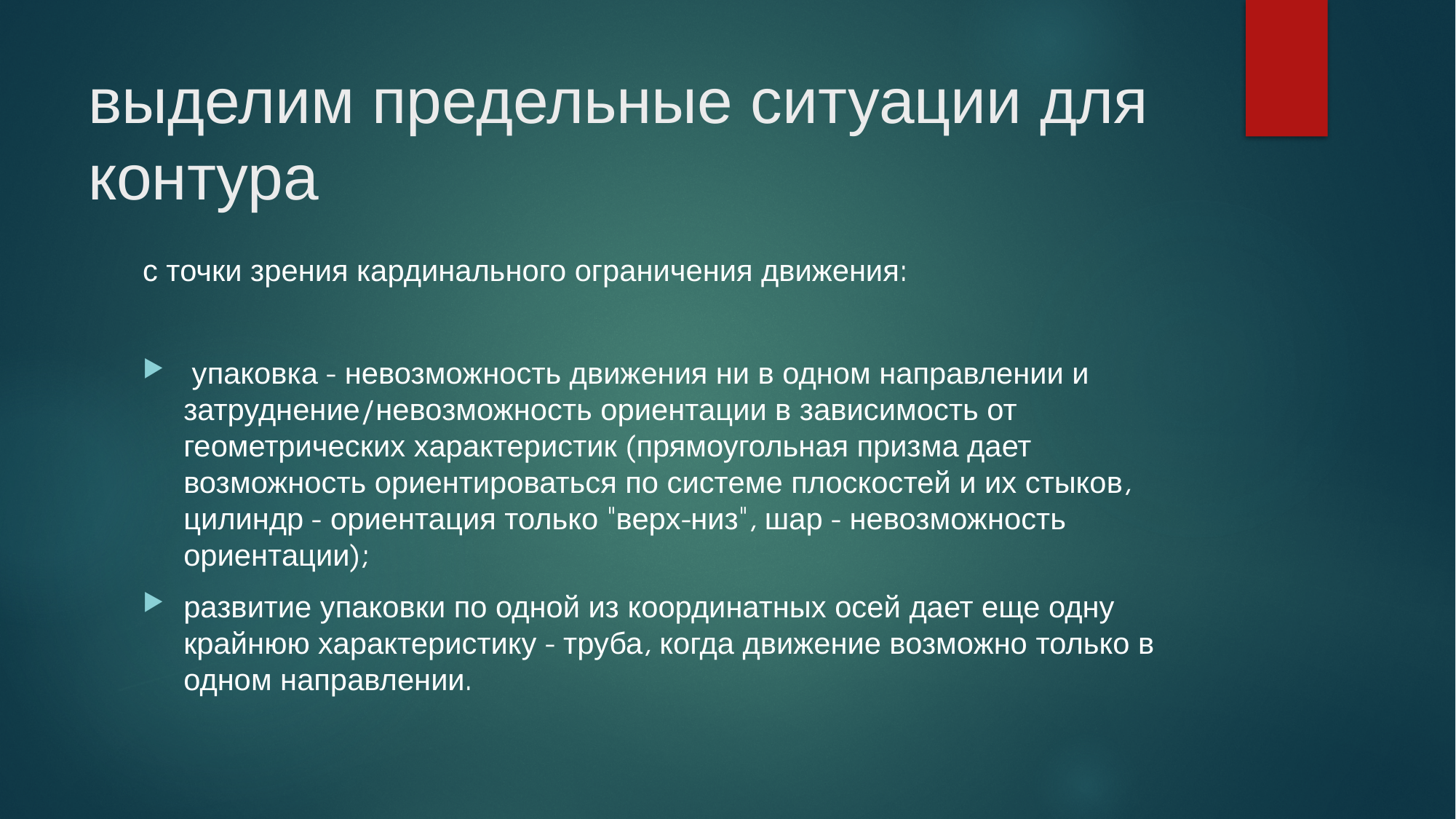

# выделим предельные ситуации для контура
с точки зрения кардинального ограничения движения:

 упаковка - невозможность движения ни в одном направлении и затруднение/невозможность ориентации в зависимость от геометрических характеристик (прямоугольная призма дает возможность ориентироваться по системе плоскостей и их стыков, цилиндр - ориентация только "верх-низ", шар - невозможность ориентации);
развитие упаковки по одной из координатных осей дает еще одну крайнюю характеристику - труба, когда движение возможно только в одном направлении.